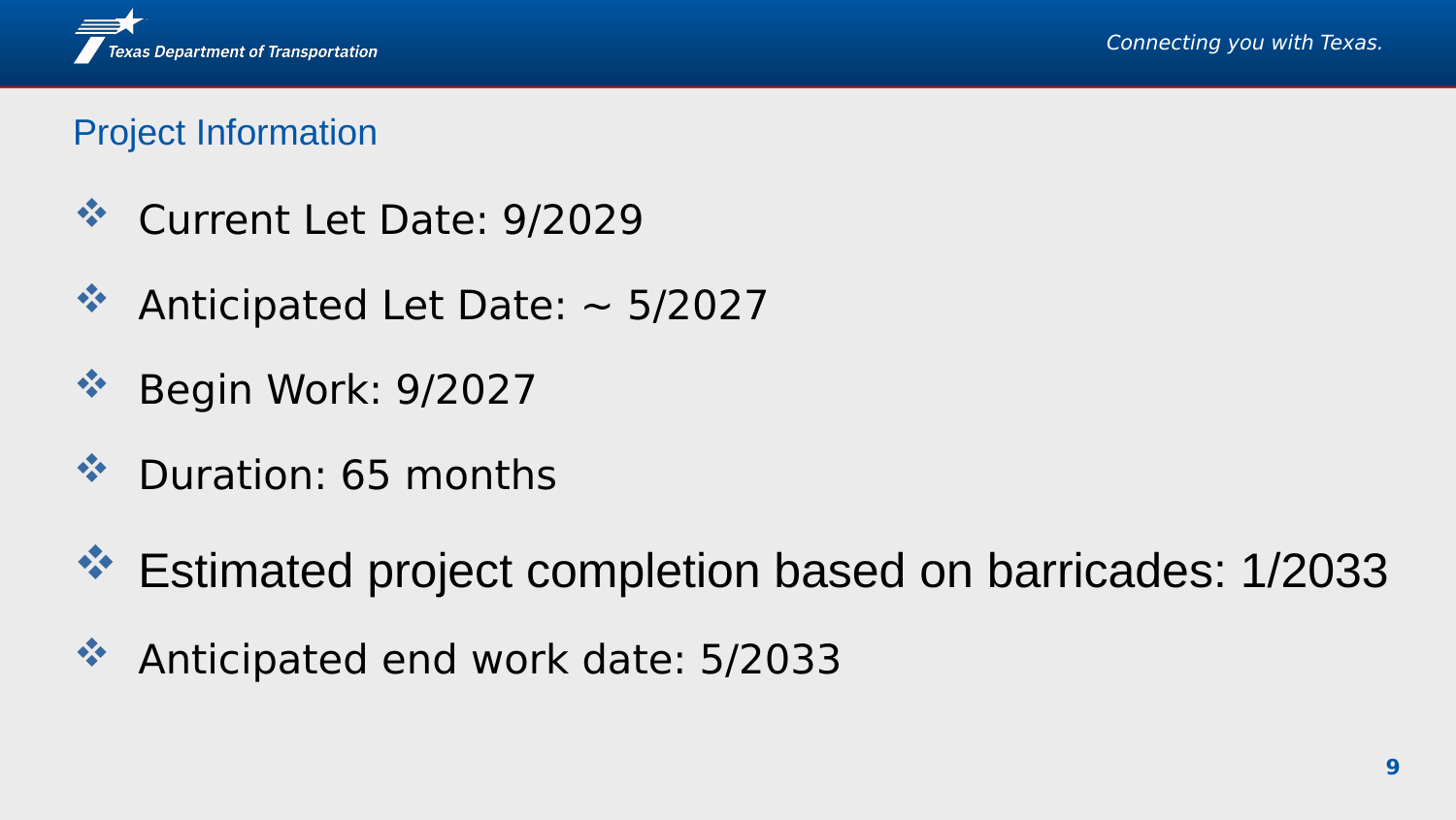

Project Information
Current Let Date: 9/2029
Anticipated Let Date: ~ 5/2027
Begin Work: 9/2027
Duration: 65 months
Estimated project completion based on barricades: 1/2033
Anticipated end work date: 5/2033

9